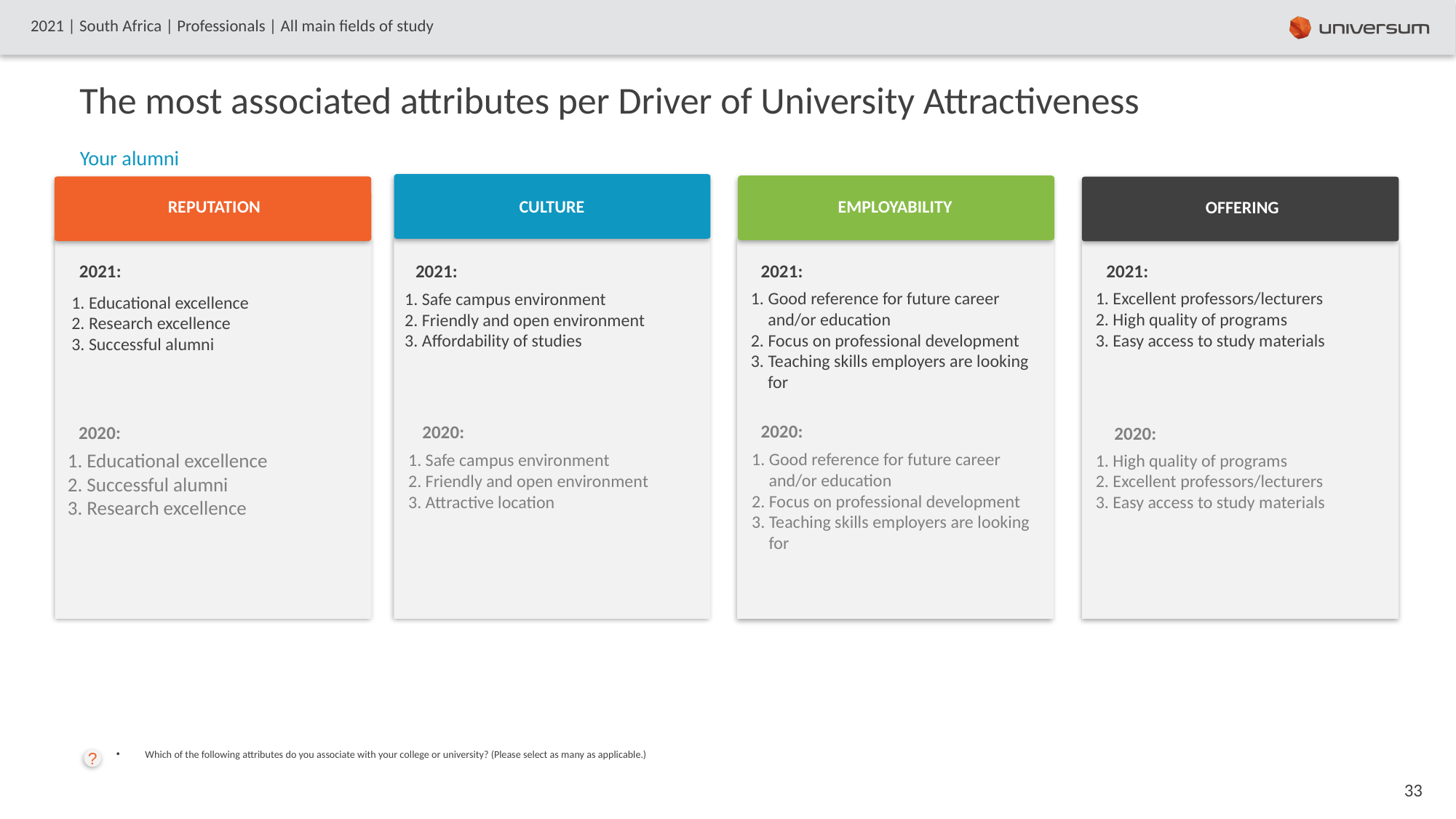

2021 | South Africa | Professionals | All main fields of study

# The most associated attributes per Driver of University Attractiveness
Your alumni

REPUTATION
Culture
Employability
Offering

2021:
2021:
2021:
2021:
1. Good reference for future career and/or education
2. Focus on professional development
3. Teaching skills employers are looking for
1. Excellent professors/lecturers
2. High quality of programs
3. Easy access to study materials
1. Safe campus environment
2. Friendly and open environment
3. Affordability of studies
1. Educational excellence
2. Research excellence
3. Successful alumni
2020:
2020:
2020:
2020:
1. Educational excellence
2. Successful alumni
3. Research excellence
1. Good reference for future career and/or education
2. Focus on professional development
3. Teaching skills employers are looking for
1. Safe campus environment
2. Friendly and open environment
3. Attractive location
1. High quality of programs
2. Excellent professors/lecturers
3. Easy access to study materials
Which of the following attributes do you associate with your college or university? (Please select as many as applicable.)